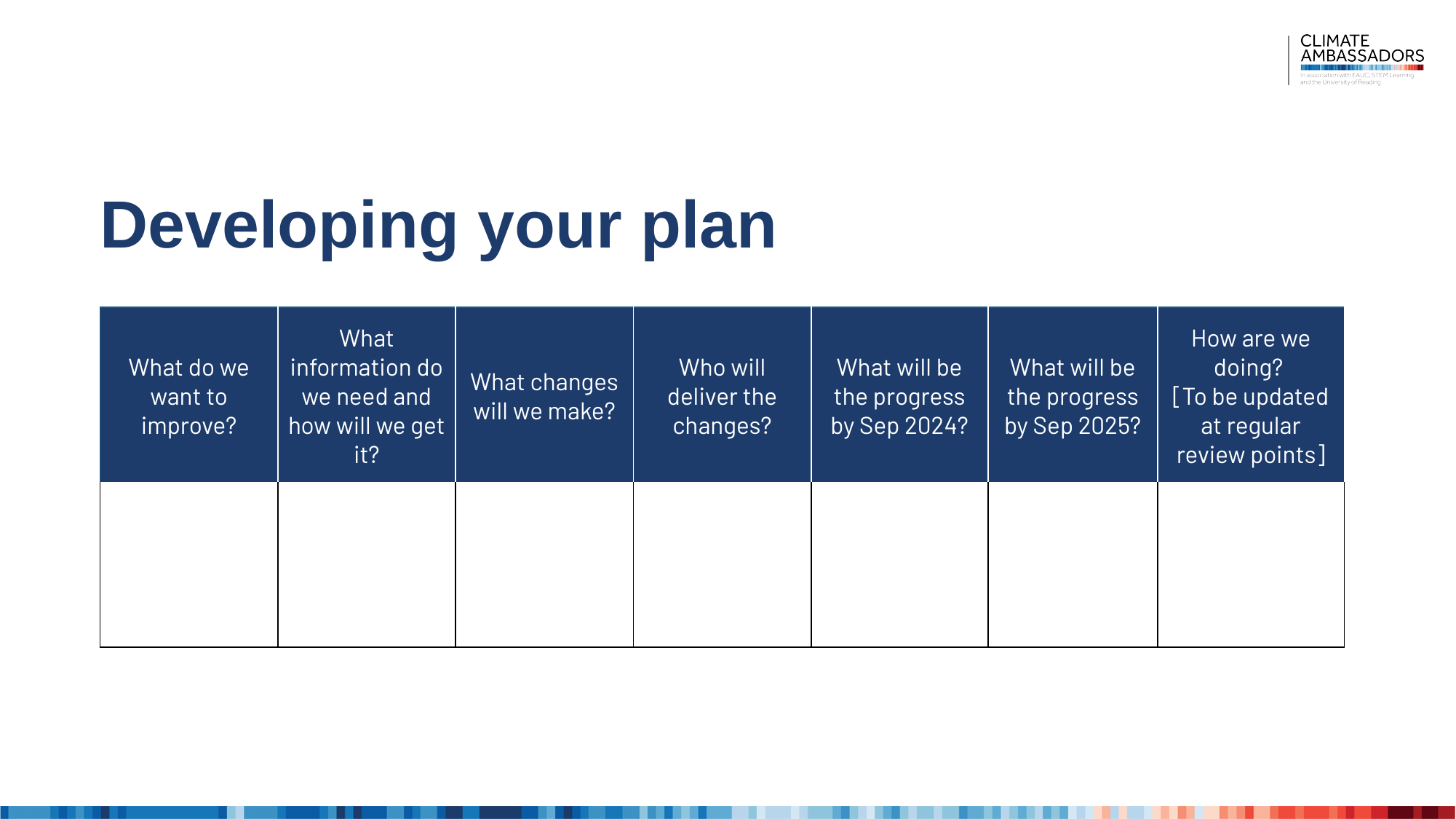

# Developing your plan
| What do we want to improve? | What information do we need and how will we get it? | What changes will we make? | Who will deliver the changes? | What will be the progress by Sep 2024? | What will be the progress by Sep 2025? | How are we doing? [To be updated at regular review points] |
| --- | --- | --- | --- | --- | --- | --- |
|  |  |  |  |  |  |  |